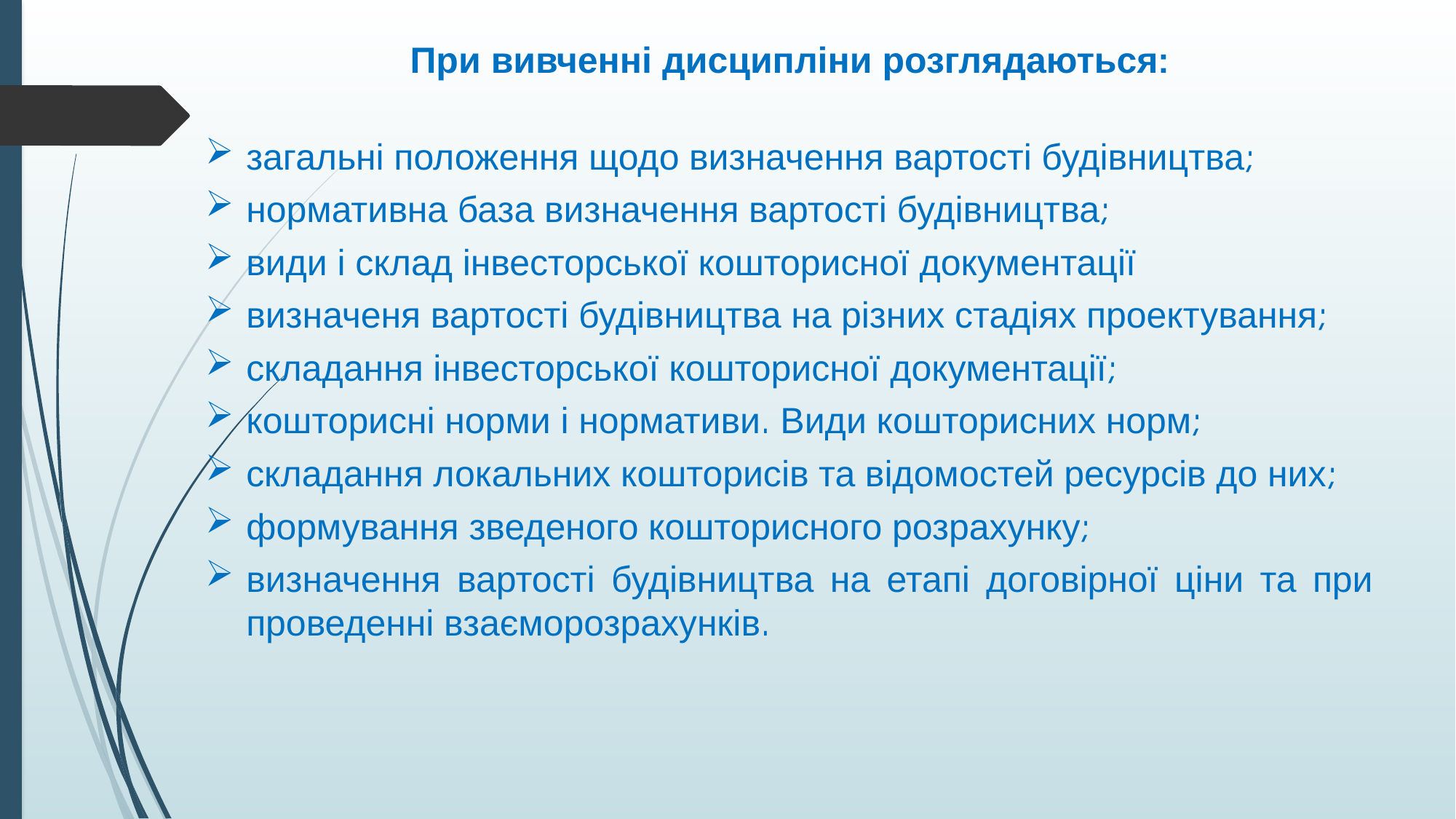

При вивченні дисципліни розглядаються:

загальні положення щодо визначення вартості будівництва;
нормативна база визначення вартості будівництва;
види і склад інвесторської кошторисної документації
визначеня вартості будівництва на різних стадіях проектування;
складання інвесторської кошторисної документації;
кошторисні норми і нормативи. Види кошторисних норм;
складання локальних кошторисів та відомостей ресурсів до них;
формування зведеного кошторисного розрахунку;
визначення вартості будівництва на етапі договірної ціни та при проведенні взаєморозрахунків.